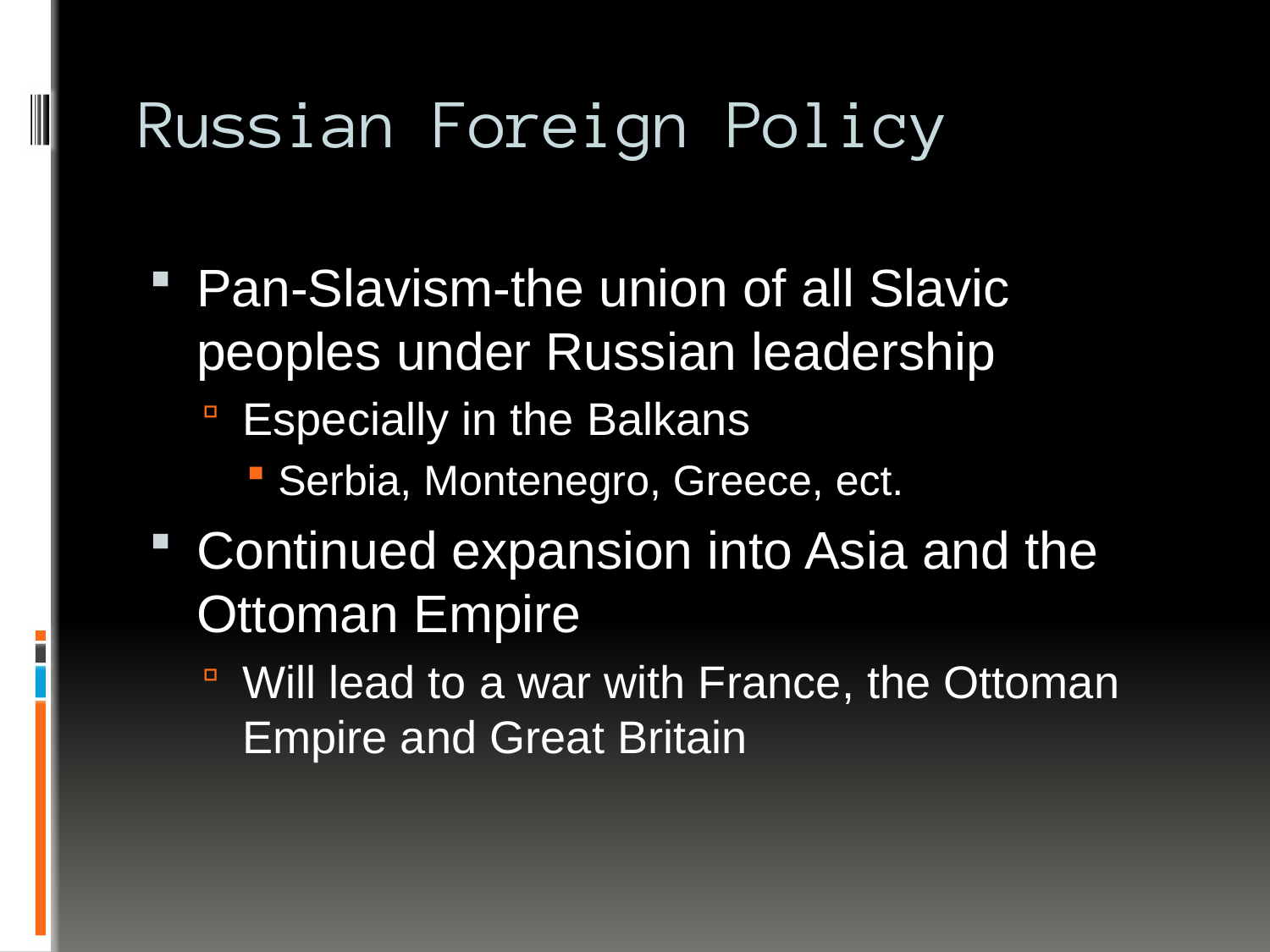

# Russian Foreign Policy
Pan-Slavism-the union of all Slavic peoples under Russian leadership
Especially in the Balkans
Serbia, Montenegro, Greece, ect.
Continued expansion into Asia and the Ottoman Empire
Will lead to a war with France, the Ottoman Empire and Great Britain